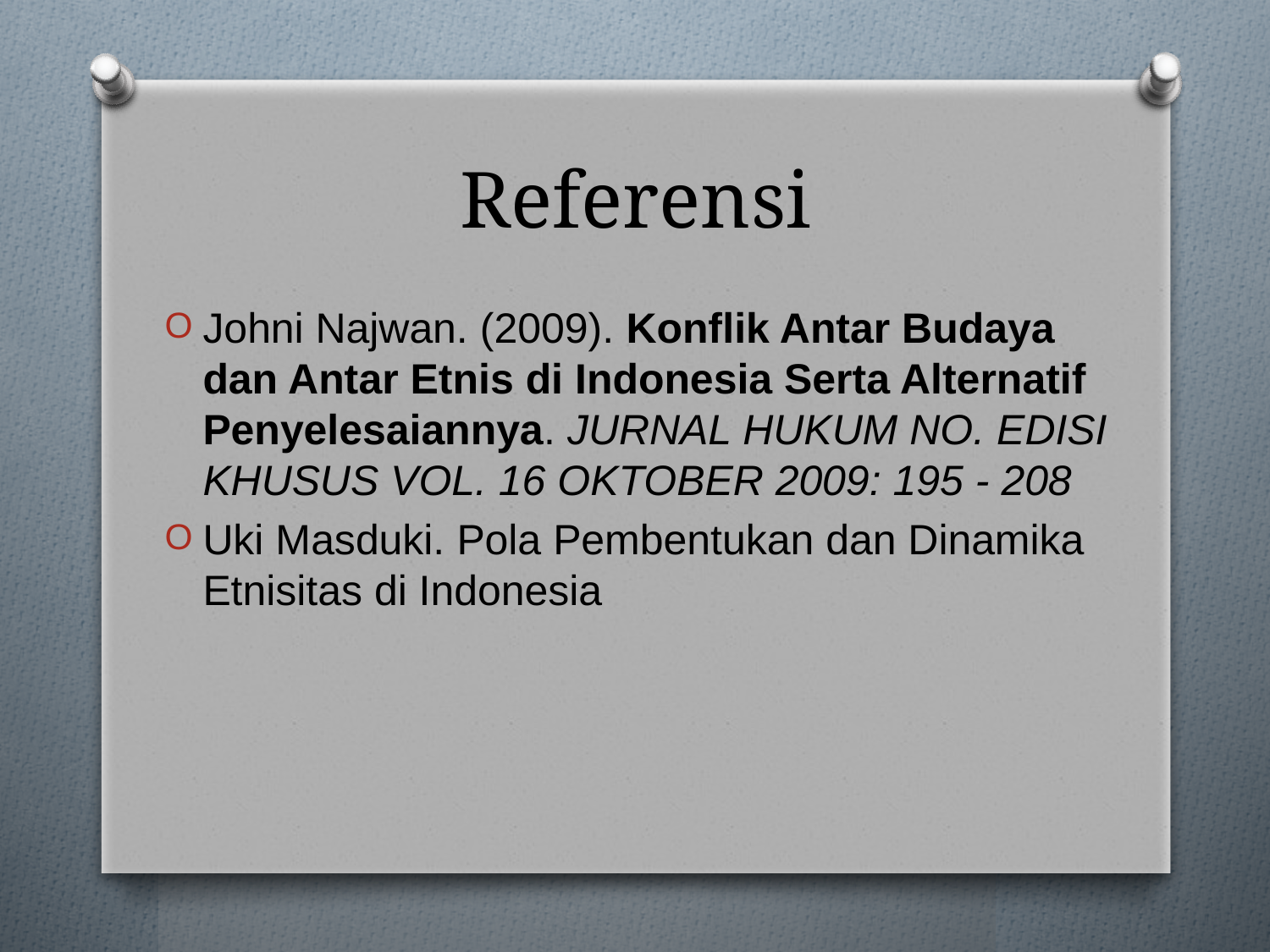

# Referensi
Johni Najwan. (2009). Konflik Antar Budaya dan Antar Etnis di Indonesia Serta Alternatif Penyelesaiannya. JURNAL HUKUM NO. EDISI KHUSUS VOL. 16 OKTOBER 2009: 195 - 208
Uki Masduki. Pola Pembentukan dan Dinamika Etnisitas di Indonesia